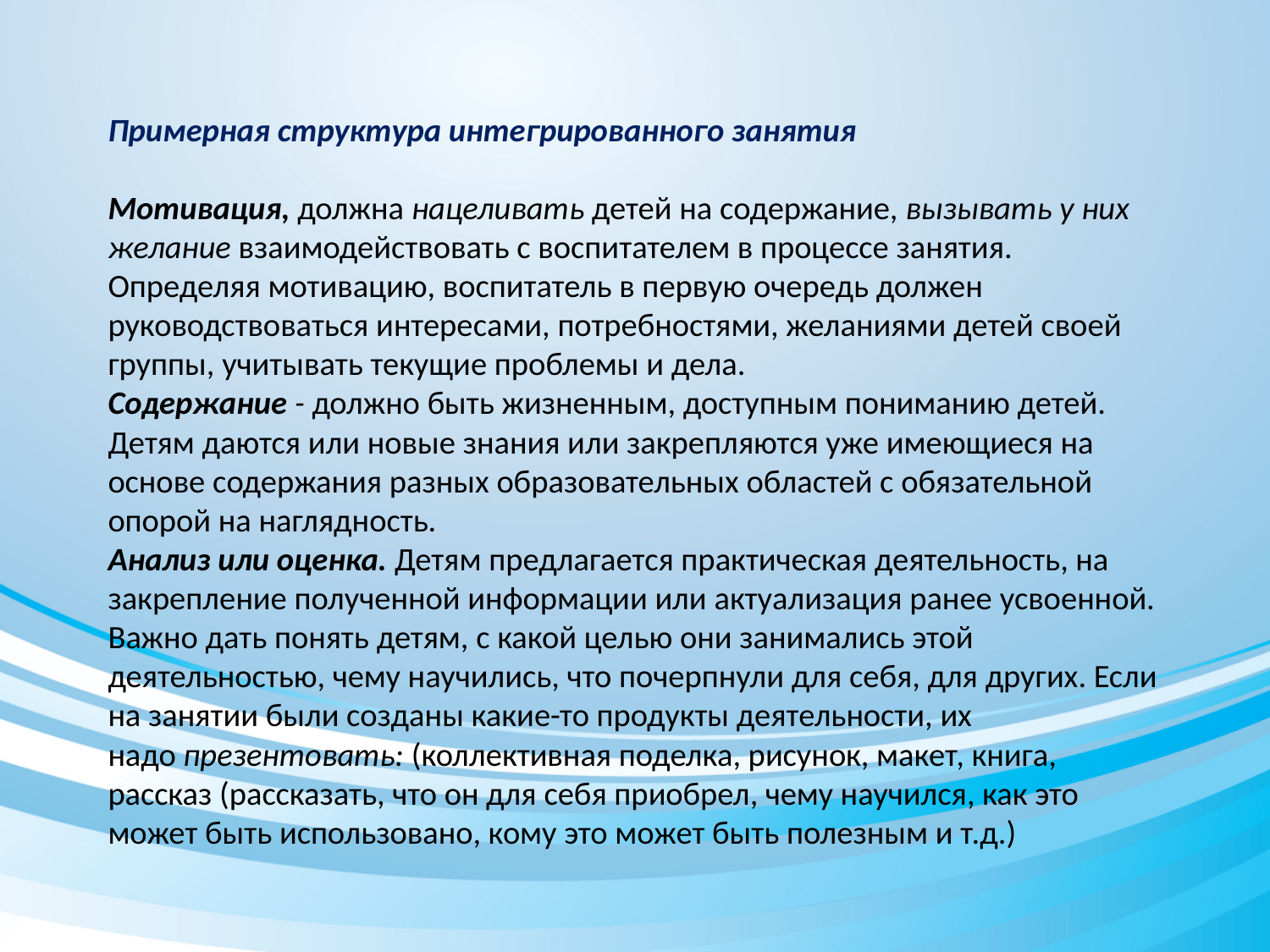

# Примерная структура интегрированного занятия Мотивация, должна нацеливать детей на содержание, вызывать у них желание взаимодействовать с воспитателем в процессе занятия. Определяя мотивацию, воспитатель в первую очередь должен руководствоваться интересами, потребностями, желаниями детей своей группы, учитывать текущие проблемы и дела. Содержание - должно быть жизненным, доступным пониманию детей. Детям даются или новые знания или закрепляются уже имеющиеся на основе содержания разных образовательных областей с обязательной опорой на наглядность. Анализ или оценка. Детям предлагается практическая деятельность, на закрепление полученной информации или актуализация ранее усвоенной. Важно дать понять детям, с какой целью они занимались этой деятельностью, чему научились, что почерпнули для себя, для других. Если на занятии были созданы какие-то продукты деятельности, их надо презентовать: (коллективная поделка, рисунок, макет, книга, рассказ (рассказать, что он для себя приобрел, чему научился, как это может быть использовано, кому это может быть полезным и т.д.)